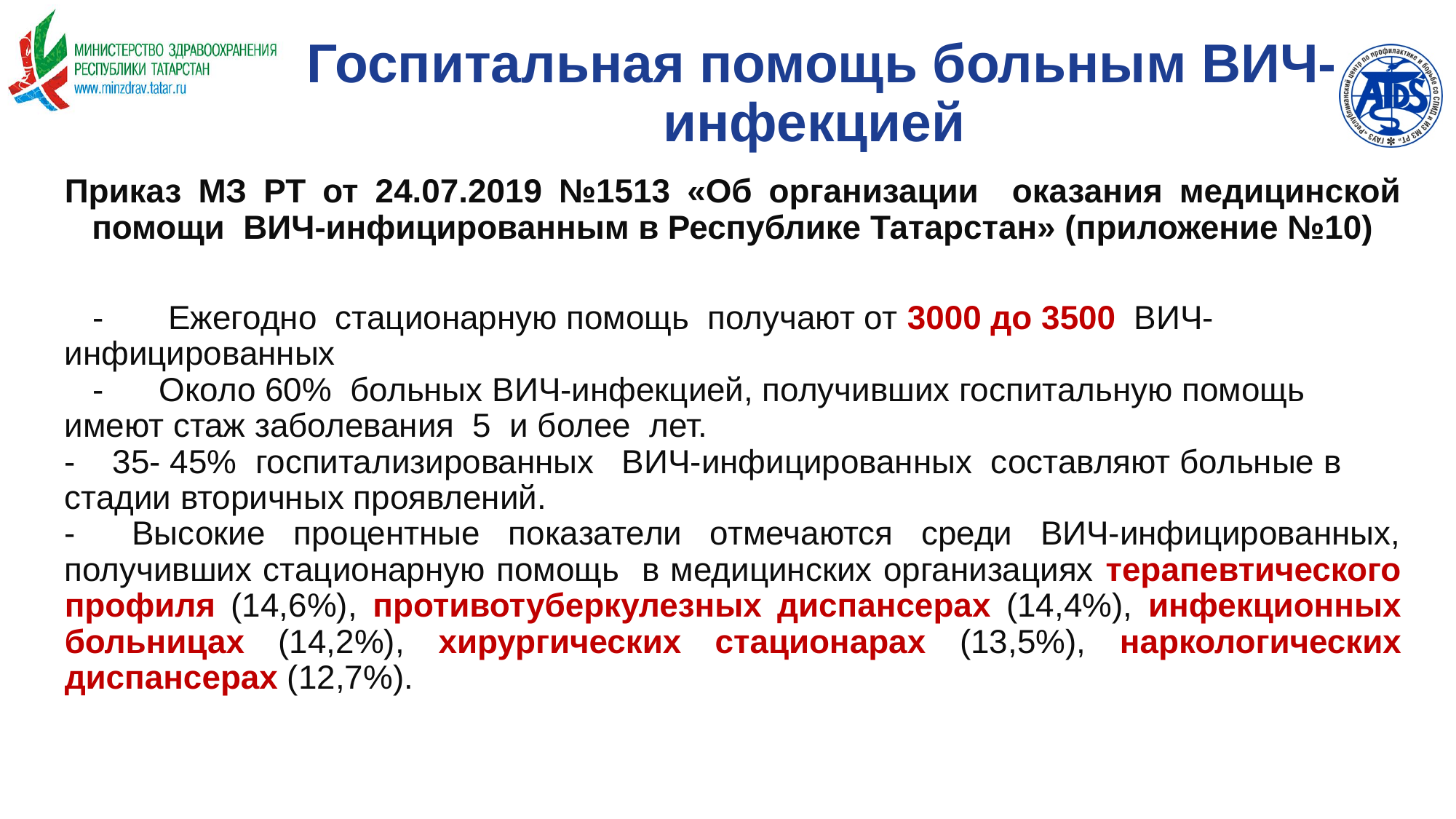

# Госпитальная помощь больным ВИЧ-инфекцией
Приказ МЗ РТ от 24.07.2019 №1513 «Об организации  оказания медицинской помощи  ВИЧ-инфицированным в Республике Татарстан» (приложение №10)

   -       Ежегодно  стационарную помощь  получают от 3000 до 3500  ВИЧ-инфицированных
   -      Около 60%  больных ВИЧ-инфекцией, получивших госпитальную помощь  имеют стаж заболевания  5  и более  лет.
-    35- 45%  госпитализированных   ВИЧ-инфицированных  составляют больные в стадии вторичных проявлений.
-  Высокие процентные показатели отмечаются среди ВИЧ-инфицированных, получивших стационарную помощь  в медицинских организациях терапевтического профиля (14,6%), противотуберкулезных диспансерах (14,4%), инфекционных больницах (14,2%), хирургических стационарах (13,5%), наркологических диспансерах (12,7%).